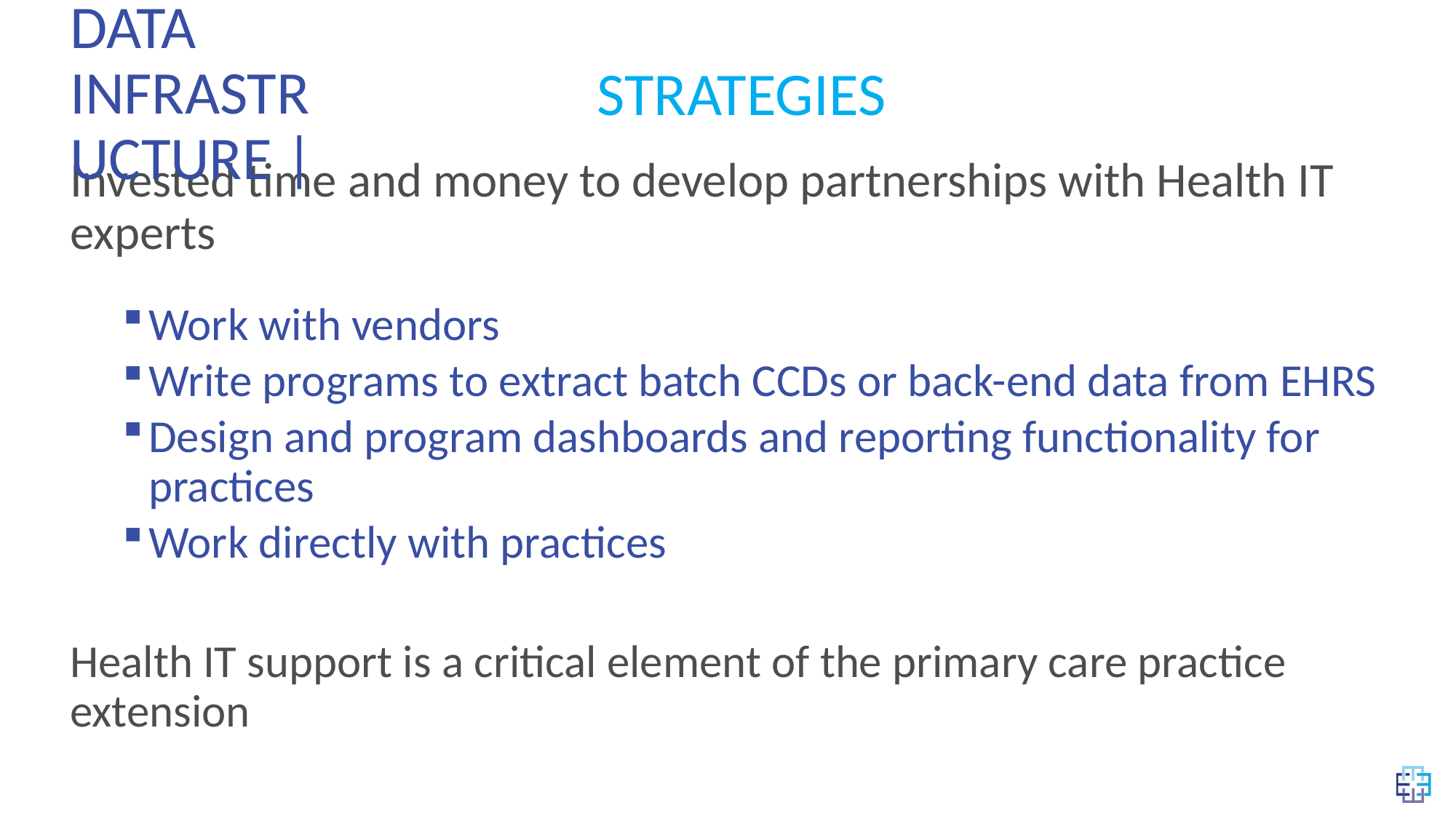

# Data Infrastructure |
Strategies
Invested time and money to develop partnerships with Health IT experts

Work with vendors
Write programs to extract batch CCDs or back-end data from EHRS
Design and program dashboards and reporting functionality for practices
Work directly with practices

Health IT support is a critical element of the primary care practice extension